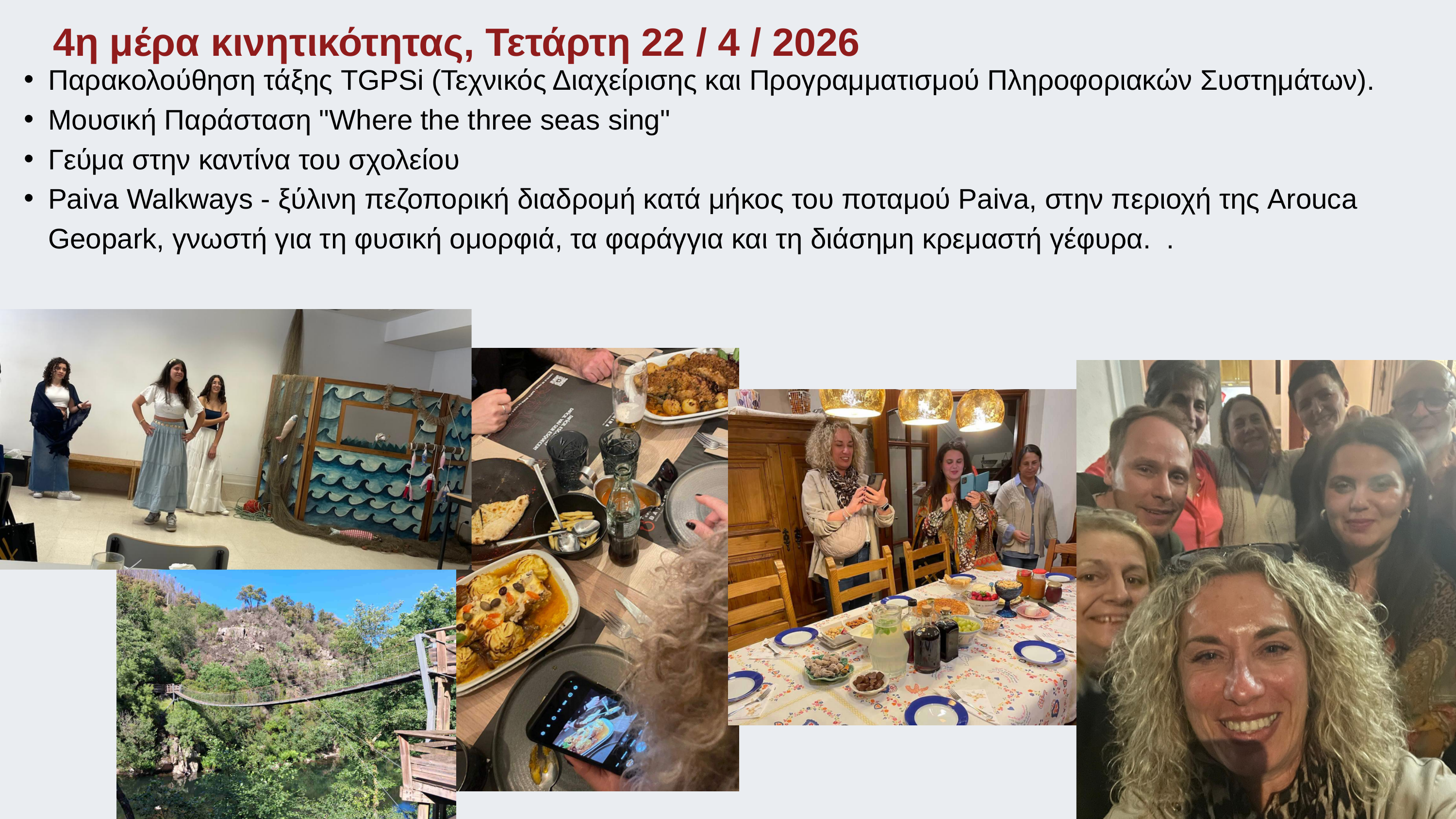

4η μέρα κινητικότητας, Τετάρτη 22 / 4 / 2026
Παρακολούθηση τάξης TGPSi (Τεχνικός Διαχείρισης και Προγραμματισμού Πληροφοριακών Συστημάτων).
Mουσική Παράσταση "Where the three seas sing"
Γεύμα στην καντίνα του σχολείου
Paiva Walkways - ξύλινη πεζοπορική διαδρομή κατά μήκος του ποταμού Paiva, στην περιοχή της Arouca Geopark, γνωστή για τη φυσική ομορφιά, τα φαράγγια και τη διάσημη κρεμαστή γέφυρα.  .